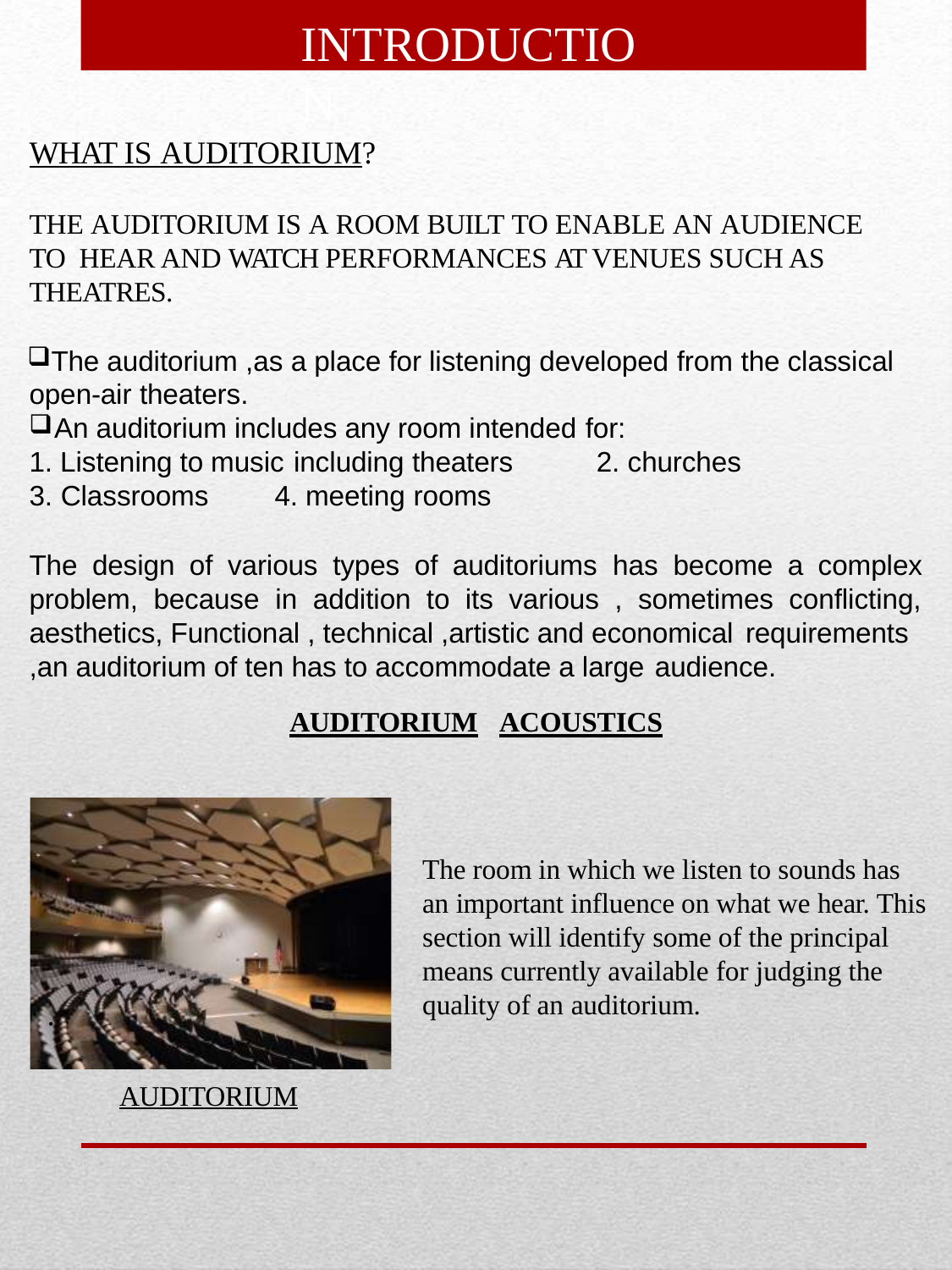

# INTRODUCTION
WHAT IS AUDITORIUM?

THE AUDITORIUM IS A ROOM BUILT TO ENABLE AN AUDIENCE TO  HEAR AND WATCH PERFORMANCES AT VENUES SUCH AS  THEATRES.

The auditorium ,as a place for listening developed from the classical  open-air theaters.
An auditorium includes any room intended for:
1. Listening to music including theaters	2. churches
3. Classrooms	4. meeting rooms

The design of various types of auditoriums has become a complex  problem, because in addition to its various , sometimes conflicting,  aesthetics, Functional , technical ,artistic and economical requirements
,an auditorium of ten has to accommodate a large audience.
AUDITORIUM	ACOUSTICS

The room in which we listen to sounds has  an important influence on what we hear. This  section will identify some of the principal  means currently available for judging the  quality of an auditorium.
.
AUDITORIUM